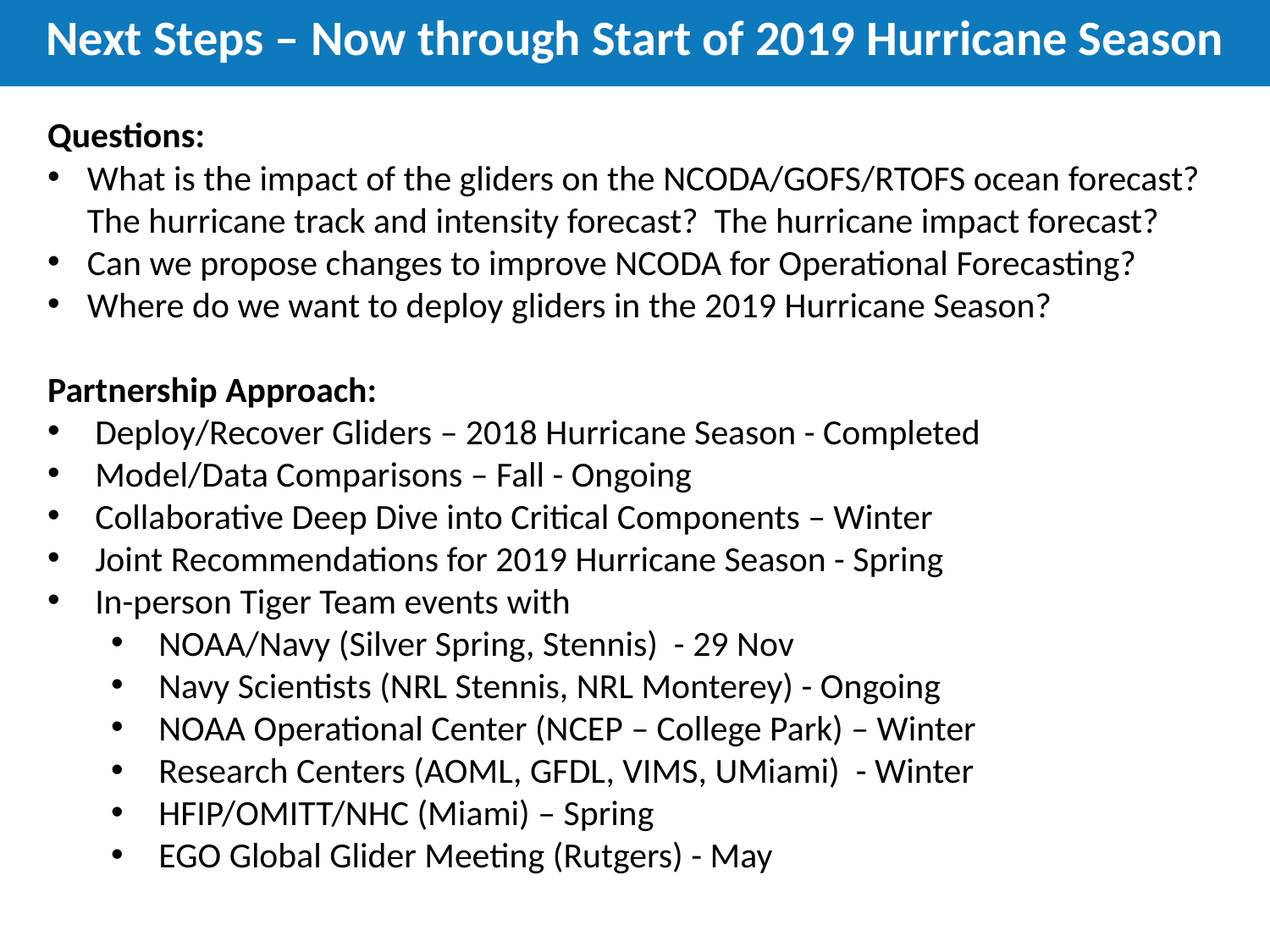

Next Steps – Now through Start of 2019 Hurricane Season
Questions:
What is the impact of the gliders on the NCODA/GOFS/RTOFS ocean forecast?  The hurricane track and intensity forecast?  The hurricane impact forecast?
Can we propose changes to improve NCODA for Operational Forecasting?
Where do we want to deploy gliders in the 2019 Hurricane Season?

Partnership Approach:
Deploy/Recover Gliders – 2018 Hurricane Season - Completed
Model/Data Comparisons – Fall - Ongoing
Collaborative Deep Dive into Critical Components – Winter
Joint Recommendations for 2019 Hurricane Season - Spring
In-person Tiger Team events with
NOAA/Navy (Silver Spring, Stennis)  - 29 Nov
Navy Scientists (NRL Stennis, NRL Monterey) - Ongoing
NOAA Operational Center (NCEP – College Park) – Winter
Research Centers (AOML, GFDL, VIMS, UMiami)  - Winter
HFIP/OMITT/NHC (Miami) – Spring
EGO Global Glider Meeting (Rutgers) - May